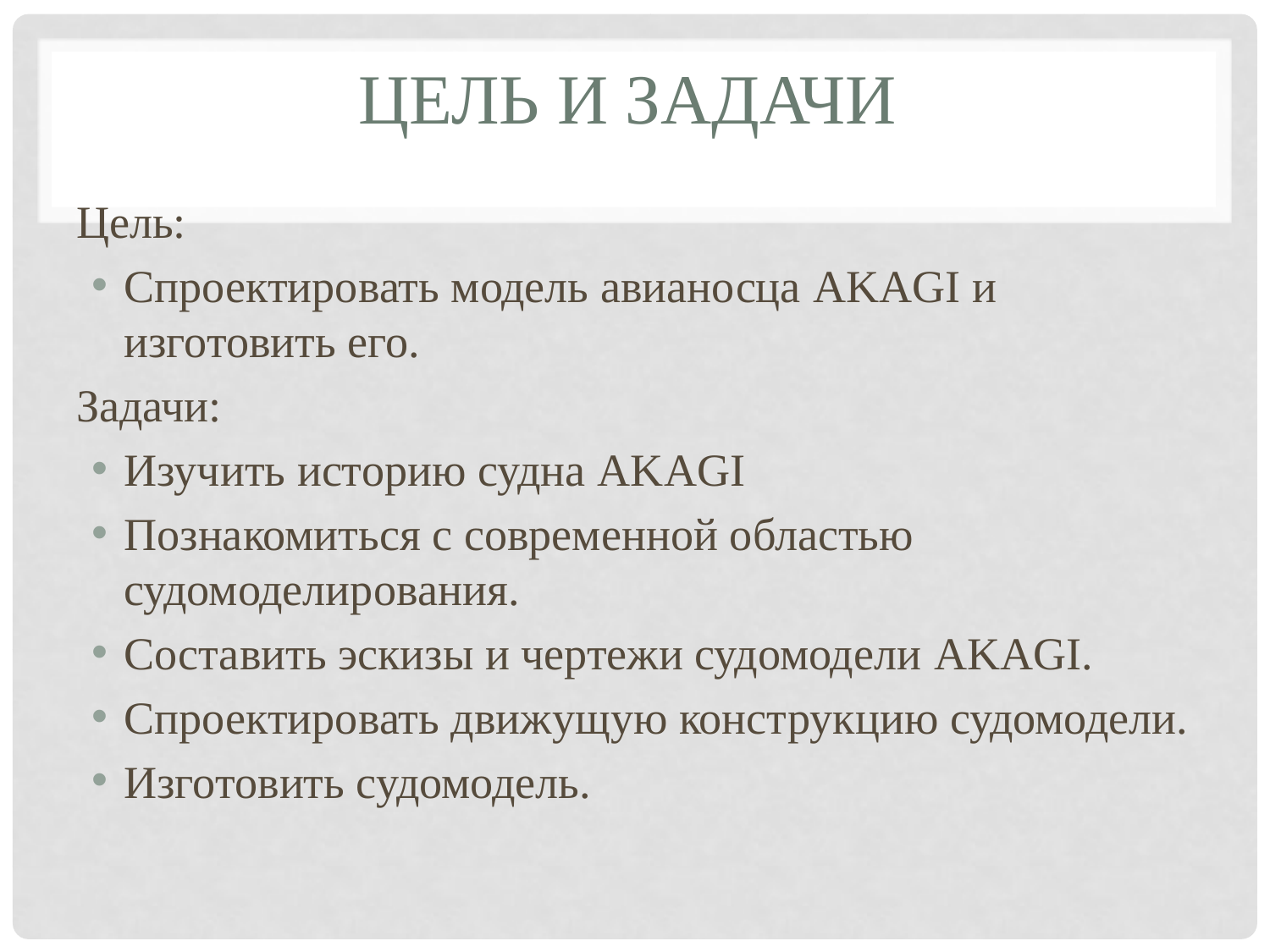

# Цель и задачи
Цель:
Спроектировать модель авианосца AKAGI и изготовить его.
Задачи:
Изучить историю судна AKAGI
Познакомиться с современной областью судомоделирования.
Составить эскизы и чертежи судомодели AKAGI.
Спроектировать движущую конструкцию судомодели.
Изготовить судомодель.